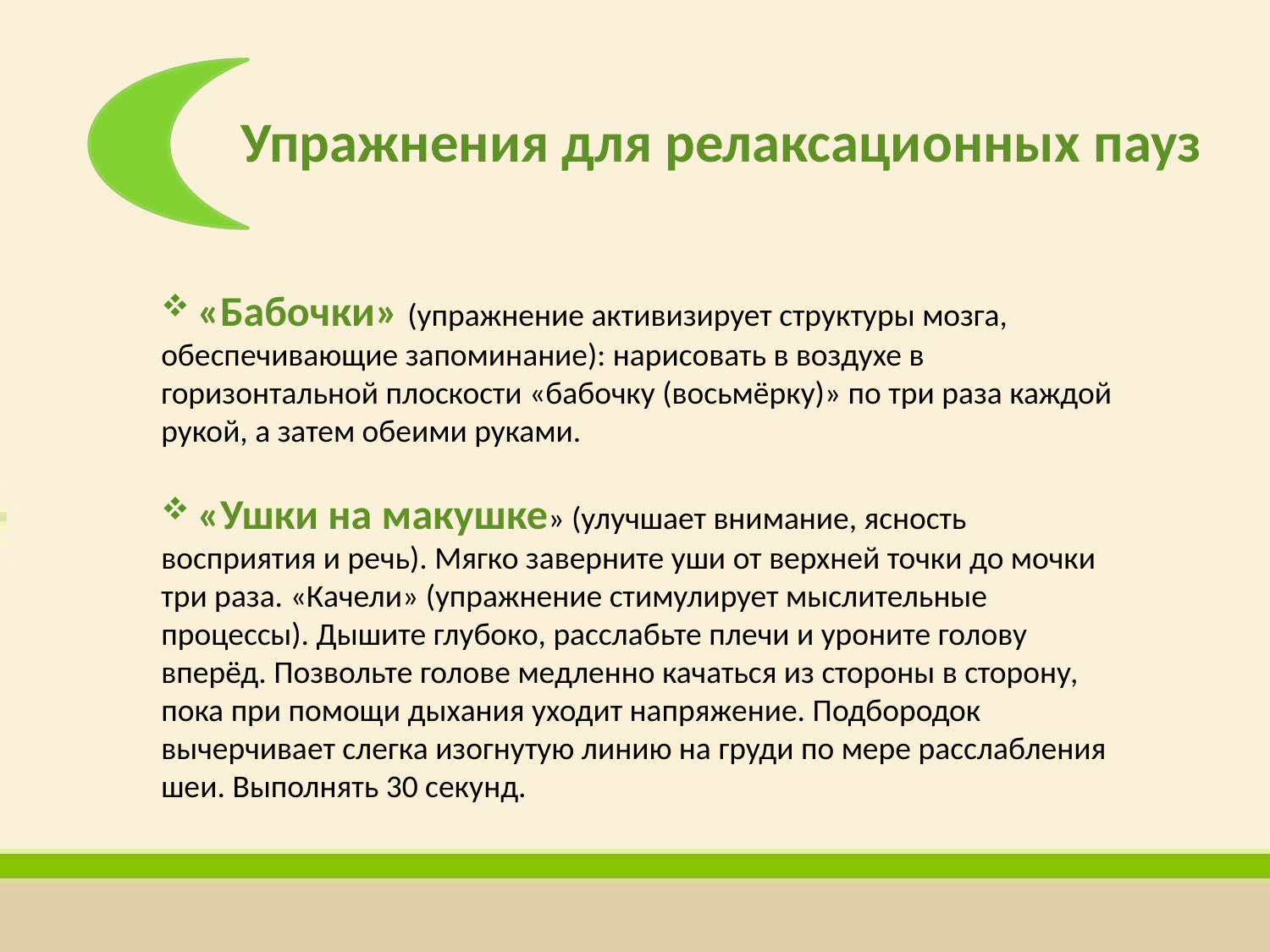

Упражнения для релаксационных пауз
 «Бабочки» (упражнение активизирует структуры мозга, обеспечивающие запоминание): нарисовать в воздухе в горизонтальной плоскости «бабочку (восьмёрку)» по три раза каждой рукой, а затем обеими руками.

 «Ушки на макушке» (улучшает внимание, ясность восприятия и речь). Мягко заверните уши от верхней точки до мочки три раза. «Качели» (упражнение стимулирует мыслительные процессы). Дышите глубоко, расслабьте плечи и уроните голову вперёд. Позвольте голове медленно качаться из стороны в сторону, пока при помощи дыхания уходит напряжение. Подбородок вычерчивает слегка изогнутую линию на груди по мере расслабления шеи. Выполнять 30 секунд.